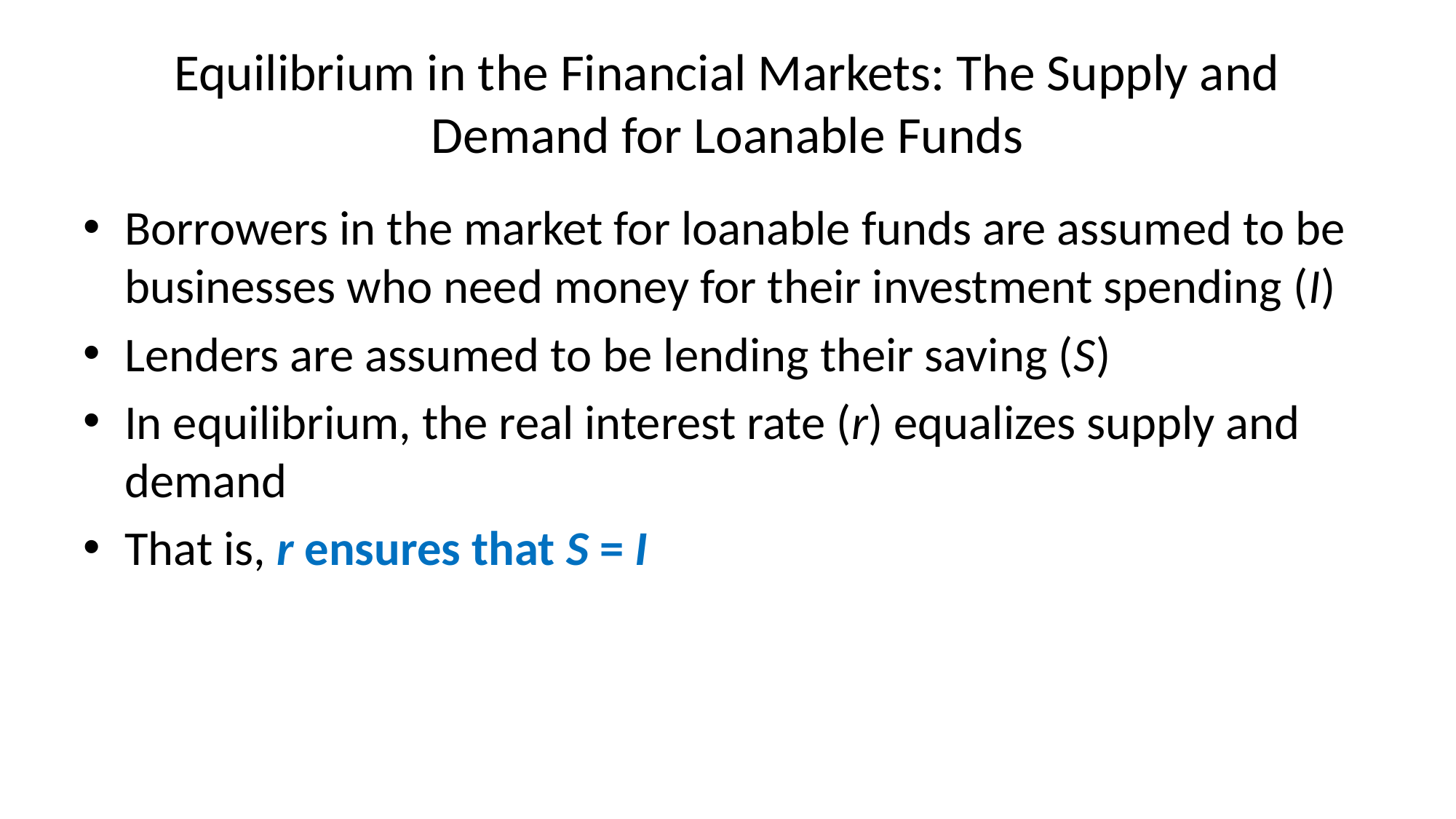

# Equilibrium in the Financial Markets: The Supply and Demand for Loanable Funds
Borrowers in the market for loanable funds are assumed to be businesses who need money for their investment spending (I)
Lenders are assumed to be lending their saving (S)
In equilibrium, the real interest rate (r) equalizes supply and demand
That is, r ensures that S = I